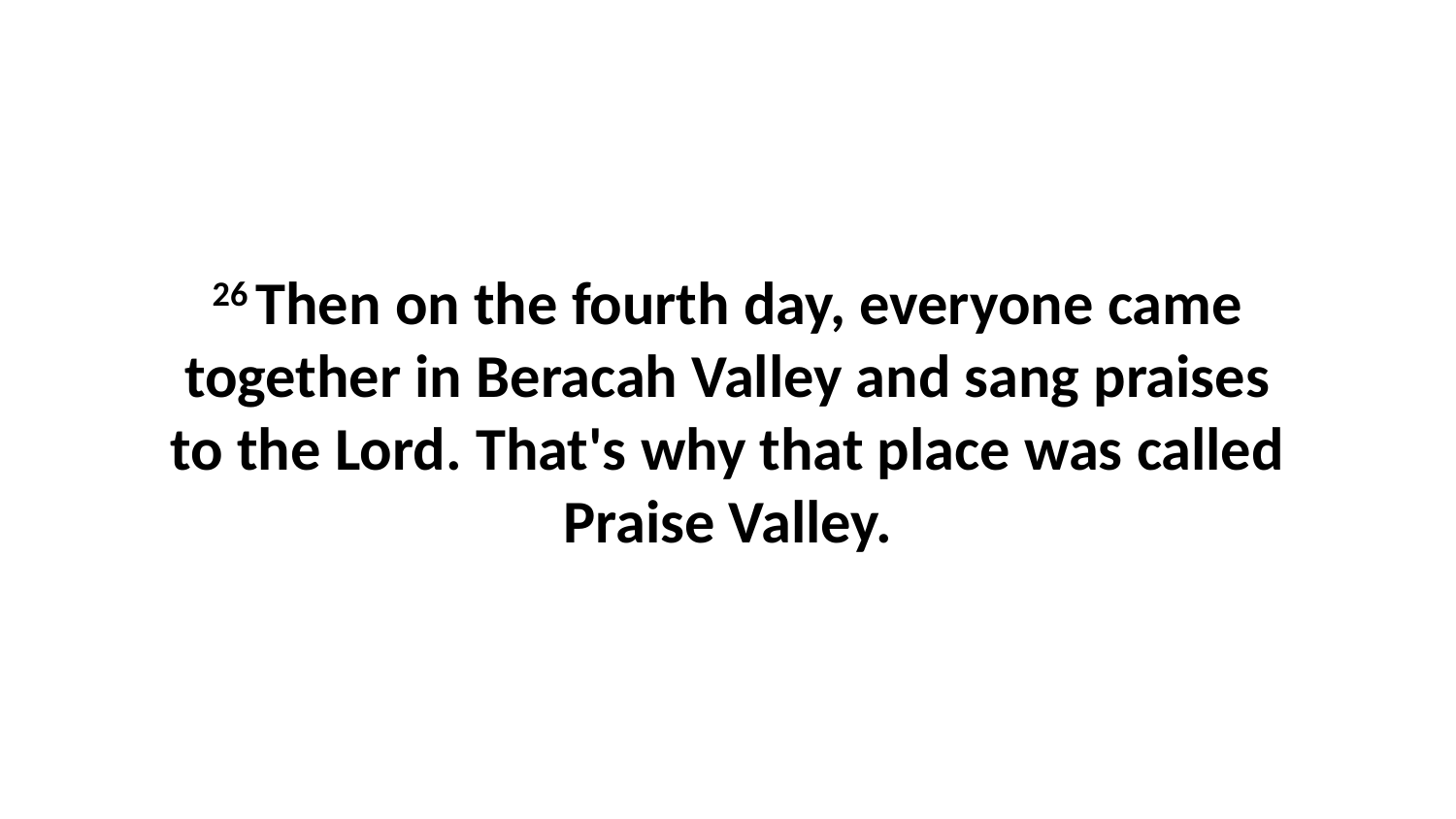

26 Then on the fourth day, everyone came together in Beracah Valley and sang praises to the Lord. That's why that place was called Praise Valley.